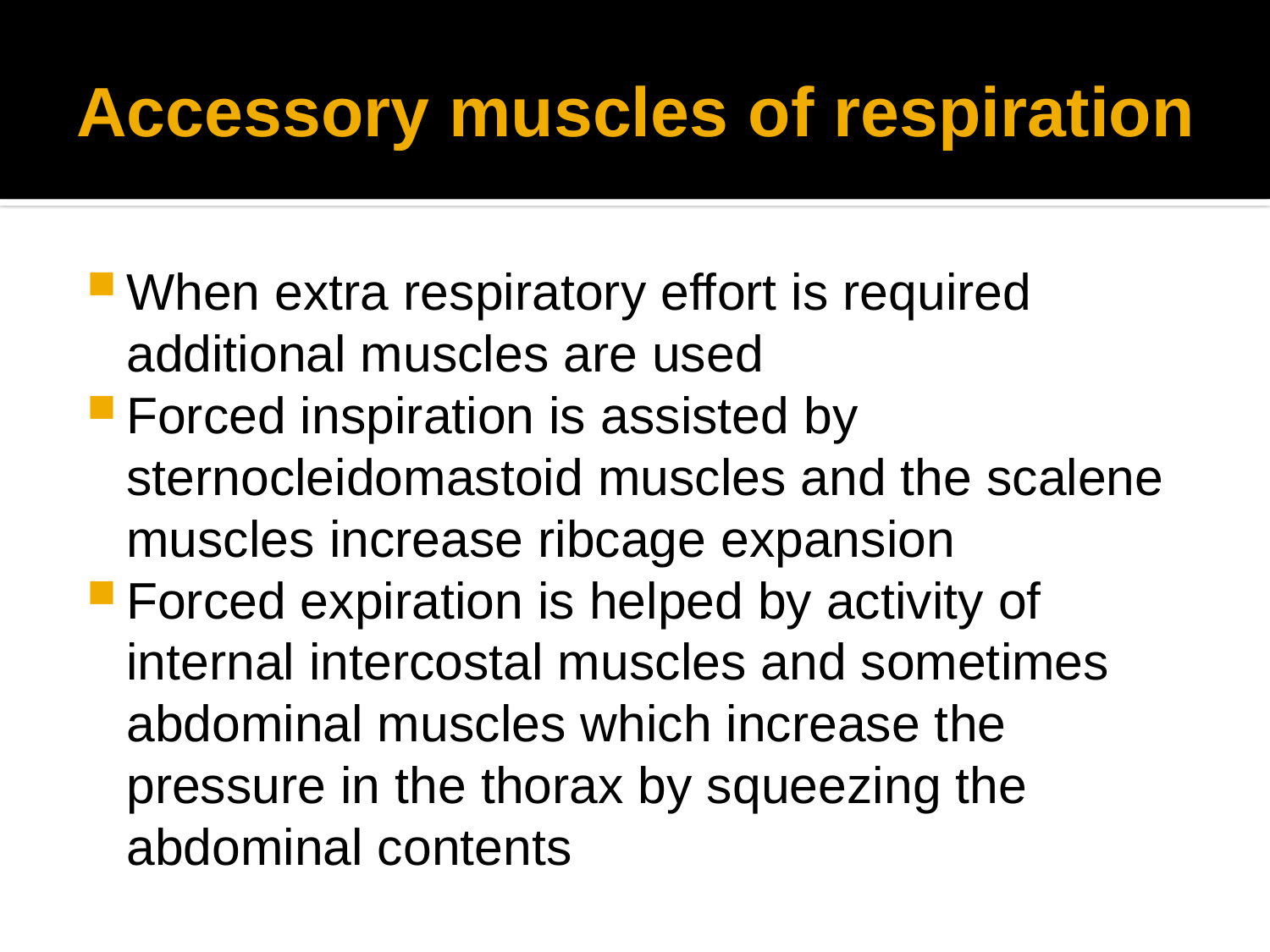

# Accessory muscles of respiration
When extra respiratory effort is required additional muscles are used
Forced inspiration is assisted by sternocleidomastoid muscles and the scalene muscles increase ribcage expansion
Forced expiration is helped by activity of internal intercostal muscles and sometimes abdominal muscles which increase the pressure in the thorax by squeezing the abdominal contents